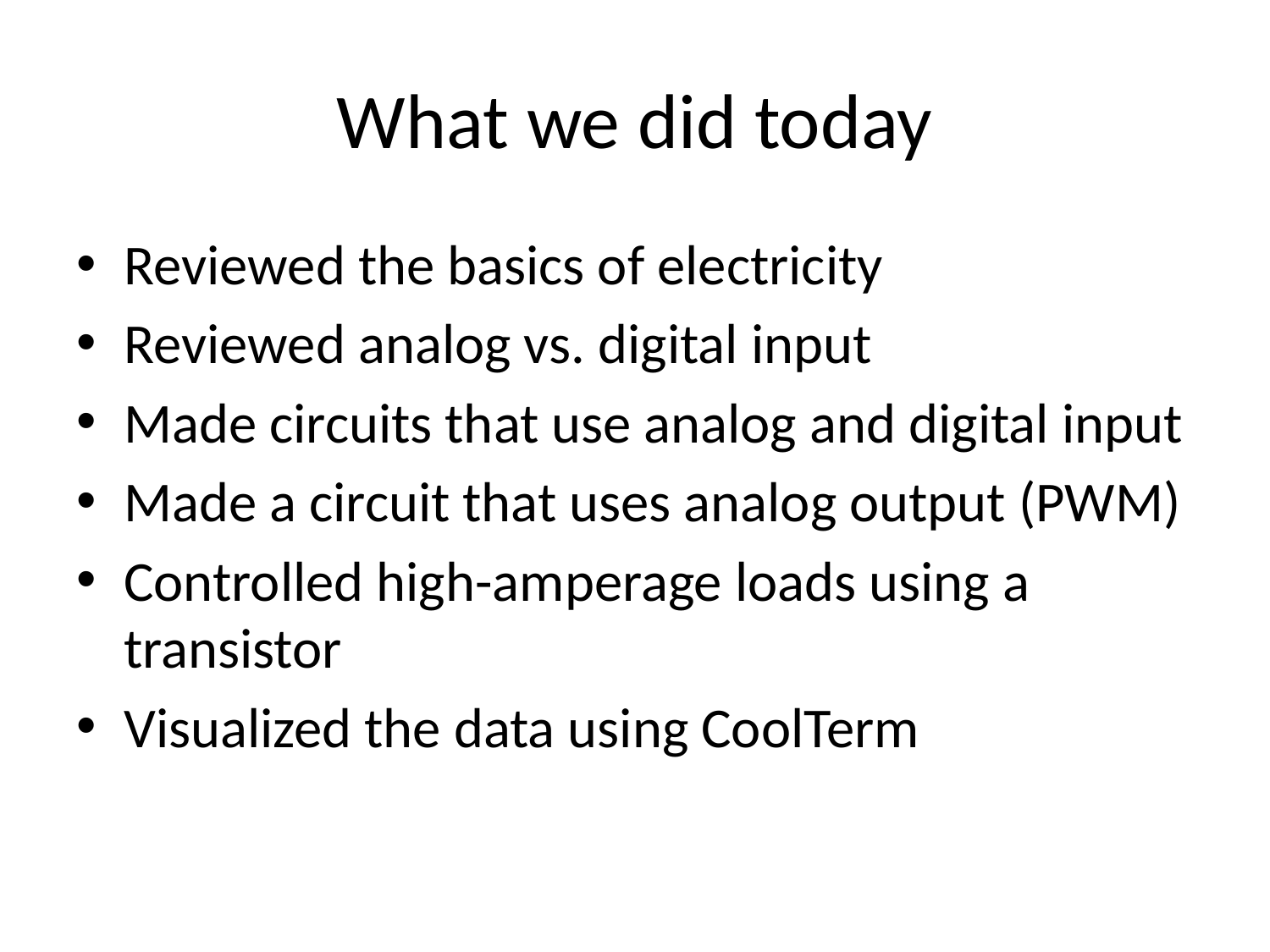

# What we did today
Reviewed the basics of electricity
Reviewed analog vs. digital input
Made circuits that use analog and digital input
Made a circuit that uses analog output (PWM)
Controlled high-amperage loads using a transistor
Visualized the data using CoolTerm